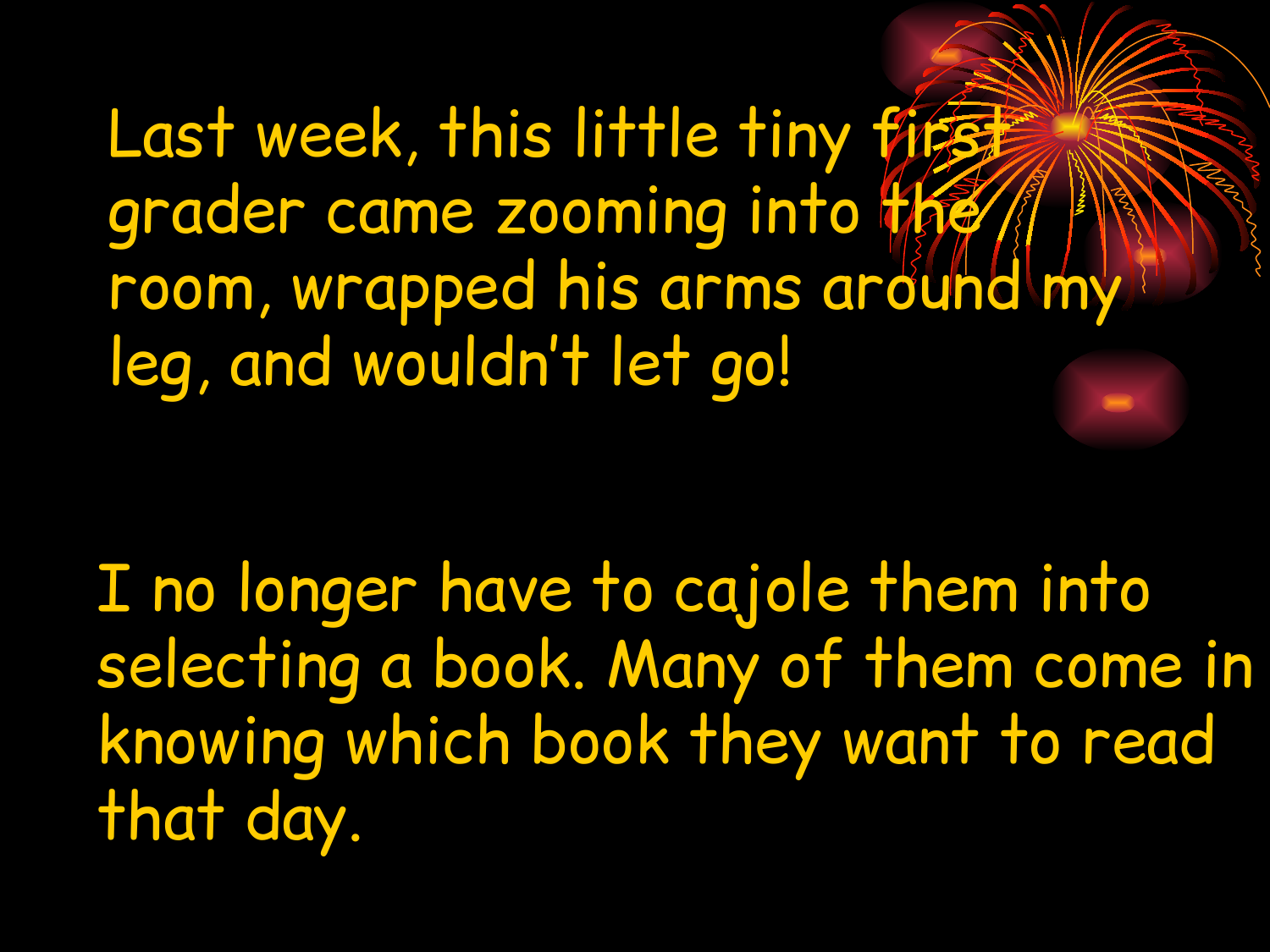

Last week, this little tiny first grader came zooming into the room, wrapped his arms around my leg, and wouldn’t let go!

I no longer have to cajole them into selecting a book. Many of them come in knowing which book they want to read that day.